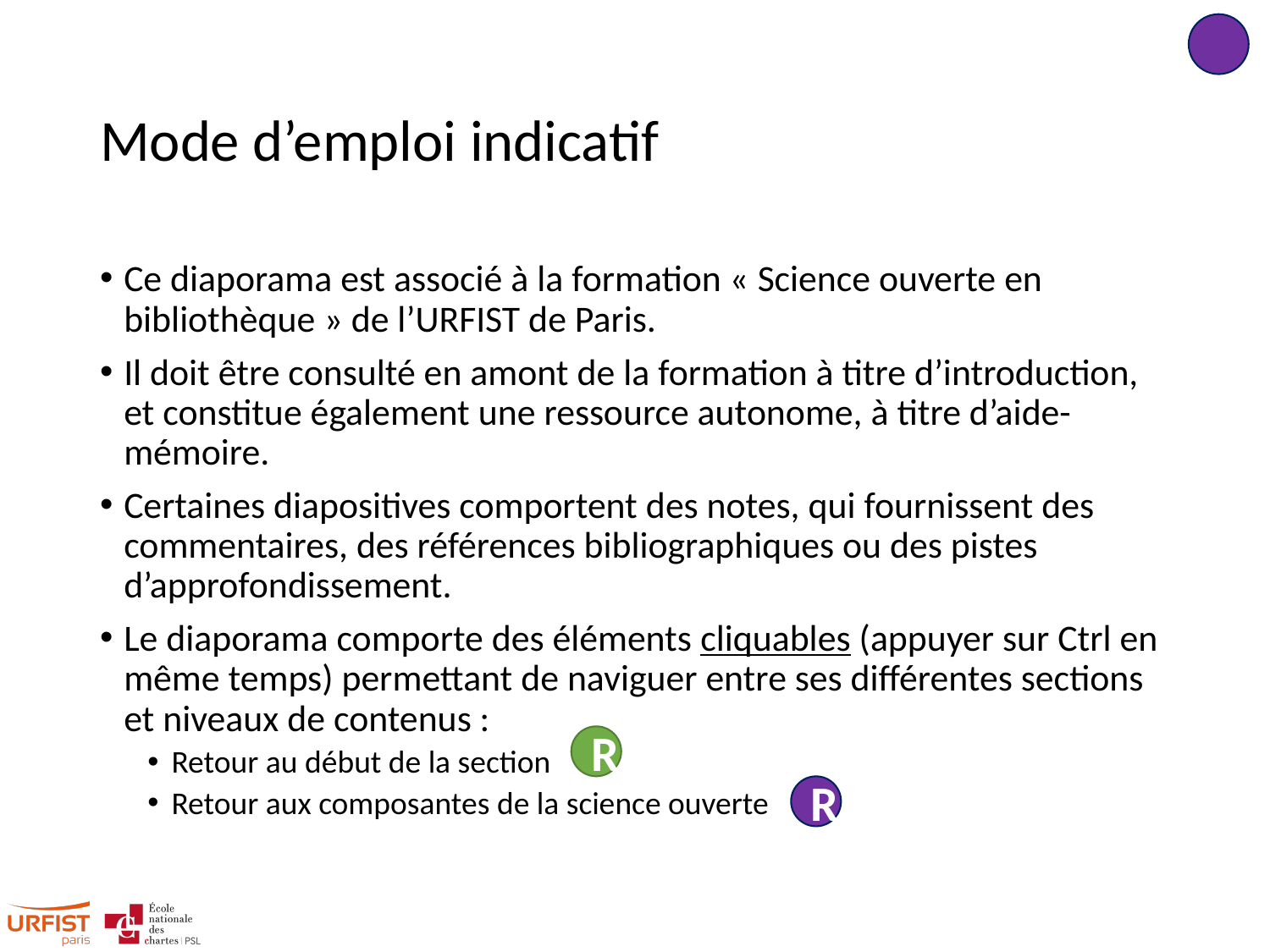

# Mode d’emploi indicatif
Ce diaporama est associé à la formation « Science ouverte en bibliothèque » de l’URFIST de Paris.
Il doit être consulté en amont de la formation à titre d’introduction, et constitue également une ressource autonome, à titre d’aide-mémoire.
Certaines diapositives comportent des notes, qui fournissent des commentaires, des références bibliographiques ou des pistes d’approfondissement.
Le diaporama comporte des éléments cliquables (appuyer sur Ctrl en même temps) permettant de naviguer entre ses différentes sections et niveaux de contenus :
Retour au début de la section
Retour aux composantes de la science ouverte
R
R